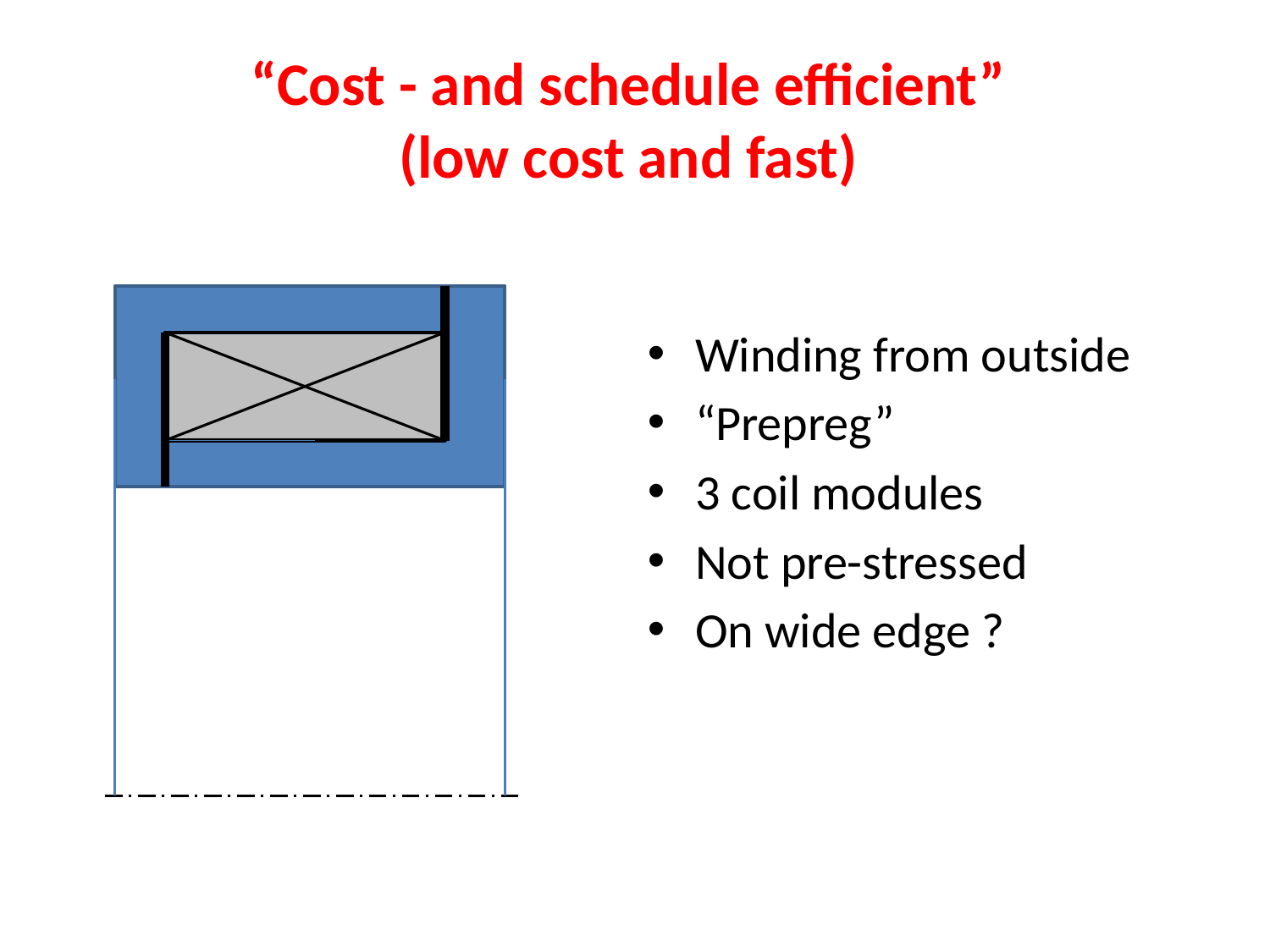

# “Cost - and schedule efficient” (low cost and fast)

Winding from outside
“Prepreg”
3 coil modules
Not pre-stressed
On wide edge ?